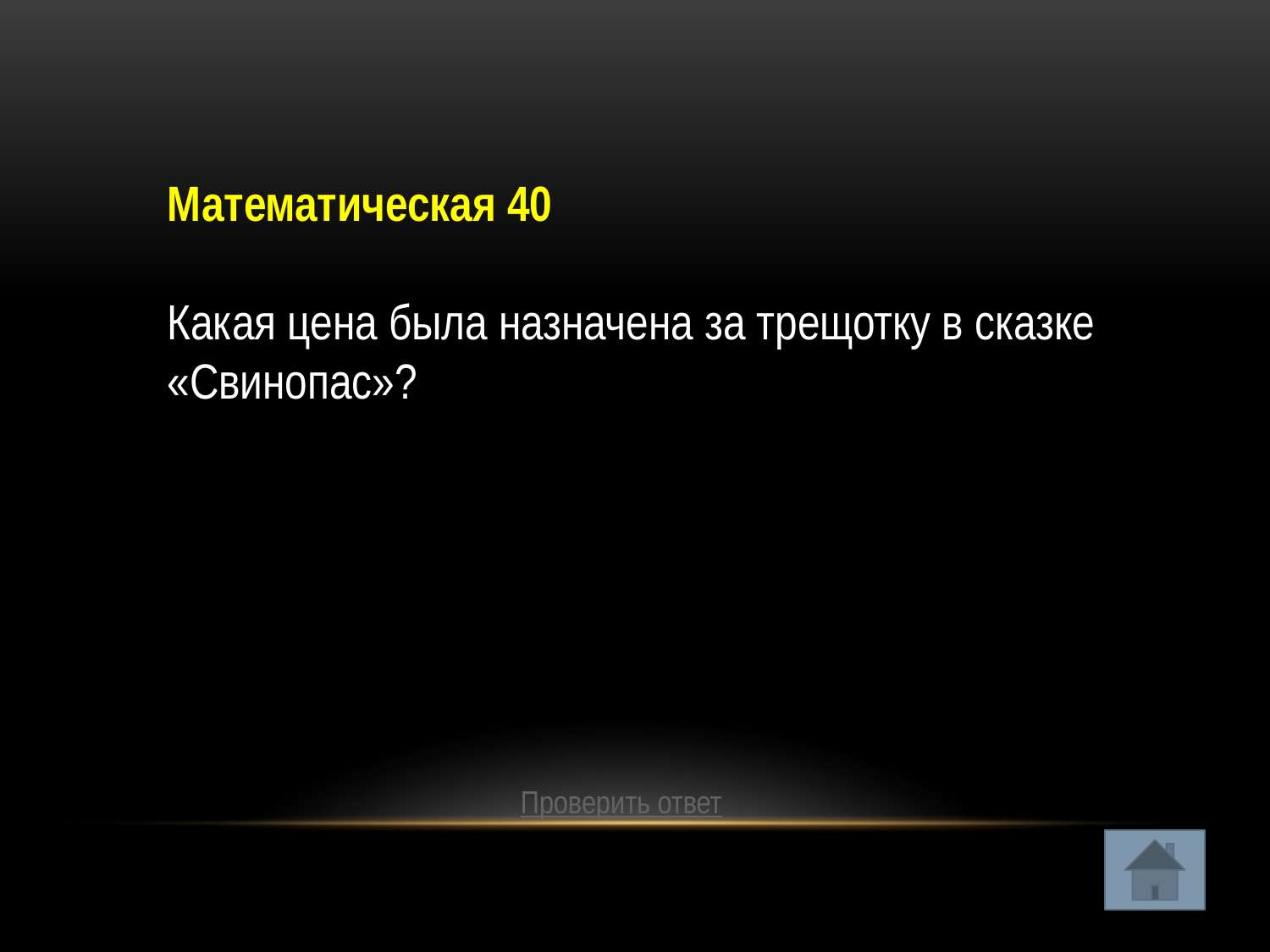

Математическая 40

Какая цена была назначена за трещотку в сказке «Свинопас»?
Проверить ответ